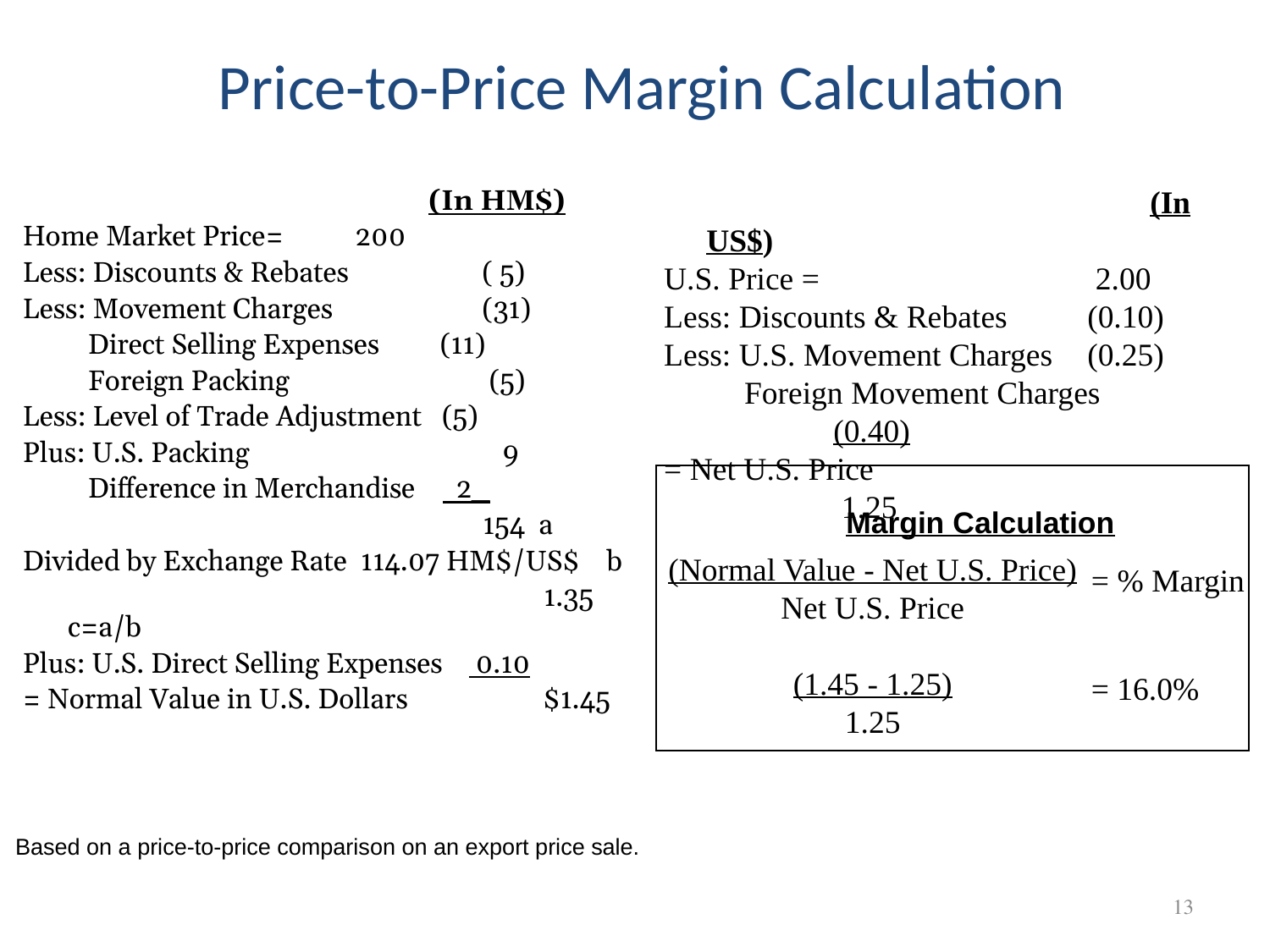

# Price-to-Price Margin Calculation
			                           (In US$)
U.S. Price =		 	 2.00
Less: Discounts & Rebates	(0.10)
Less: U.S. Movement Charges	(0.25)
          Foreign Movement Charges	(0.40)
= Net U.S. Price 			 1.25
			 (In HM$)
Home Market Price=	     200
Less: Discounts & Rebates	     ( 5)
Less: Movement Charges	     (31)
	   Direct Selling Expenses         (11)
	   Foreign Packing       	      (5)
Less: Level of Trade Adjustment   (5)
Plus: U.S. Packing 		        9
	   Difference in Merchandise      2_
			  	     154  a
Divided by Exchange Rate  114.07 HM$/US$    b
				              1.35  c=a/b
Plus: U.S. Direct Selling Expenses	    0.10
= Normal Value in U.S. Dollars                    $1.45

Margin Calculation
(Normal Value - Net U.S. Price)
Net U.S. Price

(1.45 - 1.25)
1.25
= % Margin

= 16.0%
Based on a price-to-price comparison on an export price sale.
13